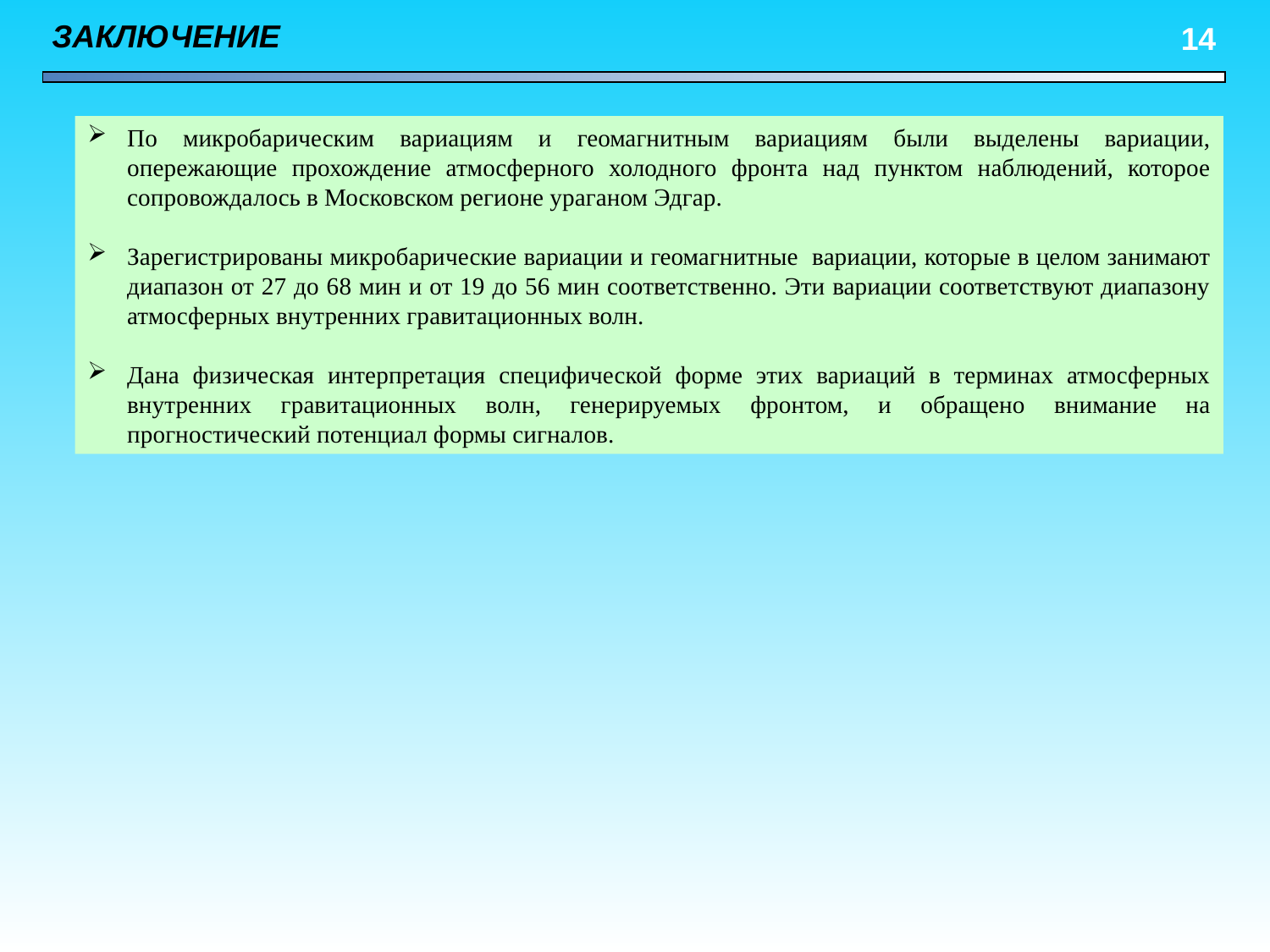

ЗАКЛЮЧЕНИЕ
14

По микробарическим вариациям и геомагнитным вариациям были выделены вариации, опережающие прохождение атмосферного холодного фронта над пунктом наблюдений, которое сопровождалось в Московском регионе ураганом Эдгар.

Зарегистрированы микробарические вариации и геомагнитные  вариации, которые в целом занимают диапазон от 27 до 68 мин и от 19 до 56 мин соответственно. Эти вариации соответствуют диапазону атмосферных внутренних гравитационных волн.

Дана физическая интерпретация специфической форме этих вариаций в терминах атмосферных внутренних гравитационных волн, генерируемых фронтом, и обращено внимание на прогностический потенциал формы сигналов.